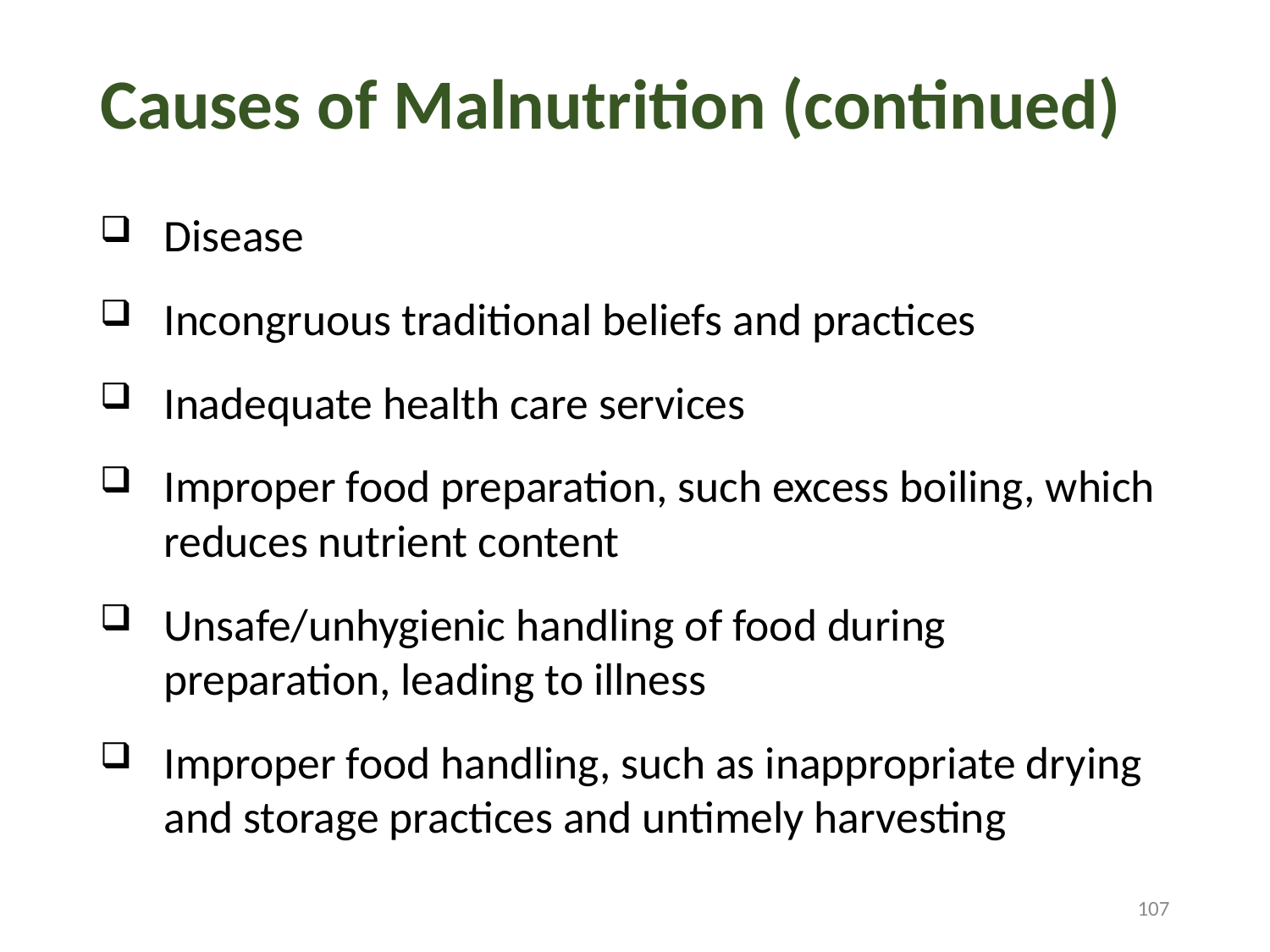

# Causes of Malnutrition (continued)
Disease
Incongruous traditional beliefs and practices
Inadequate health care services
Improper food preparation, such excess boiling, which reduces nutrient content
Unsafe/unhygienic handling of food during preparation, leading to illness
Improper food handling, such as inappropriate drying and storage practices and untimely harvesting

107